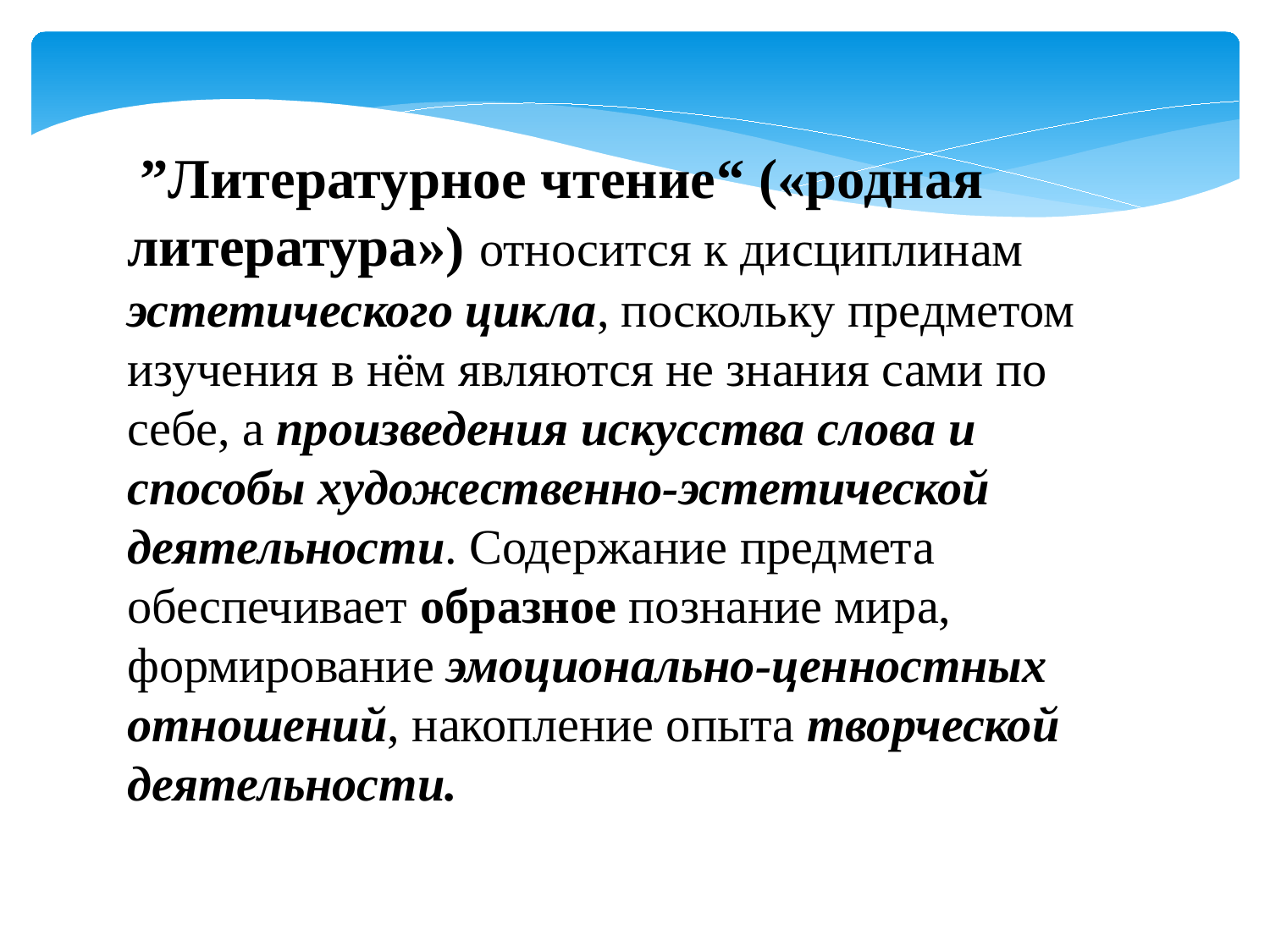

”Литературное чтение“ («родная литература») относится к дисциплинам эстетического цикла, поскольку предметом изучения в нём являются не знания сами по себе, а произведения искусства слова и способы художественно-эстетической деятельности. Содержание предмета обеспечивает образное познание мира, формирование эмоционально-ценностных отношений, накопление опыта творческой деятельности.